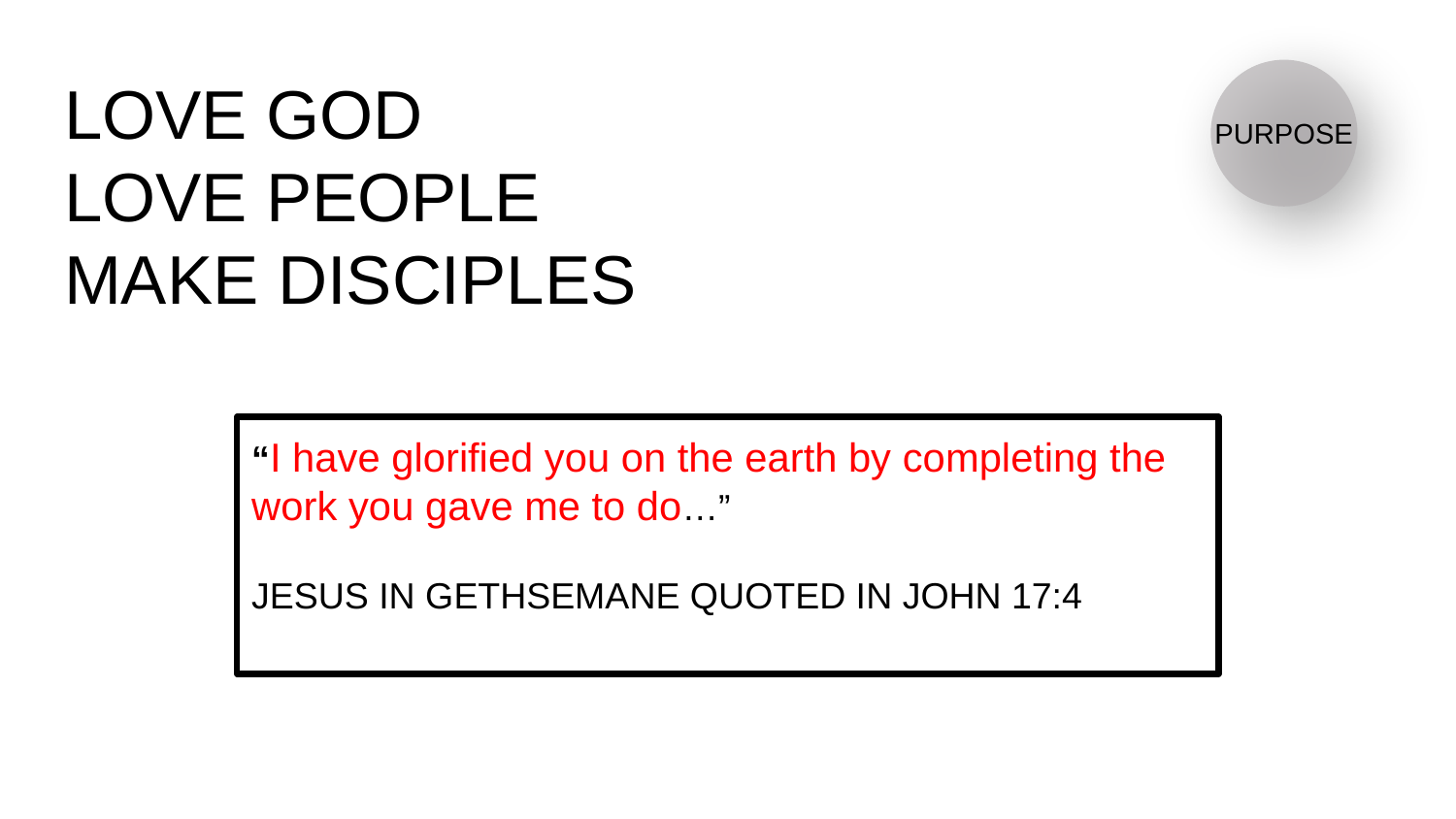

#
LOVE GOD
LOVE PEOPLE
MAKE DISCIPLES

PURPOSE
“I have glorified you on the earth by completing the work you gave me to do…”

JESUS IN GETHSEMANE QUOTED IN JOHN 17:4